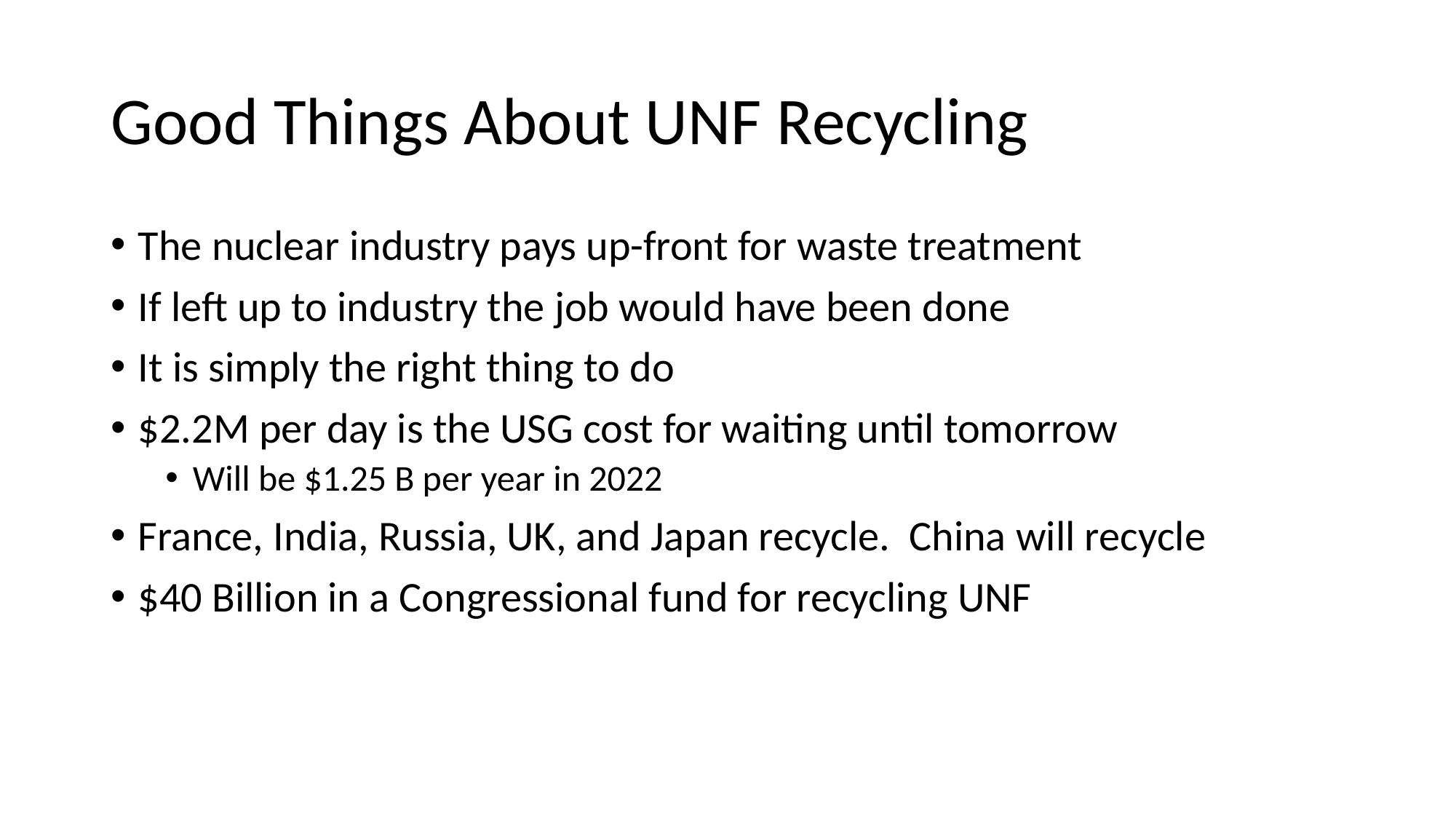

# Good Things About UNF Recycling
The nuclear industry pays up-front for waste treatment
If left up to industry the job would have been done
It is simply the right thing to do
$2.2M per day is the USG cost for waiting until tomorrow
Will be $1.25 B per year in 2022
France, India, Russia, UK, and Japan recycle.  China will recycle
$40 Billion in a Congressional fund for recycling UNF